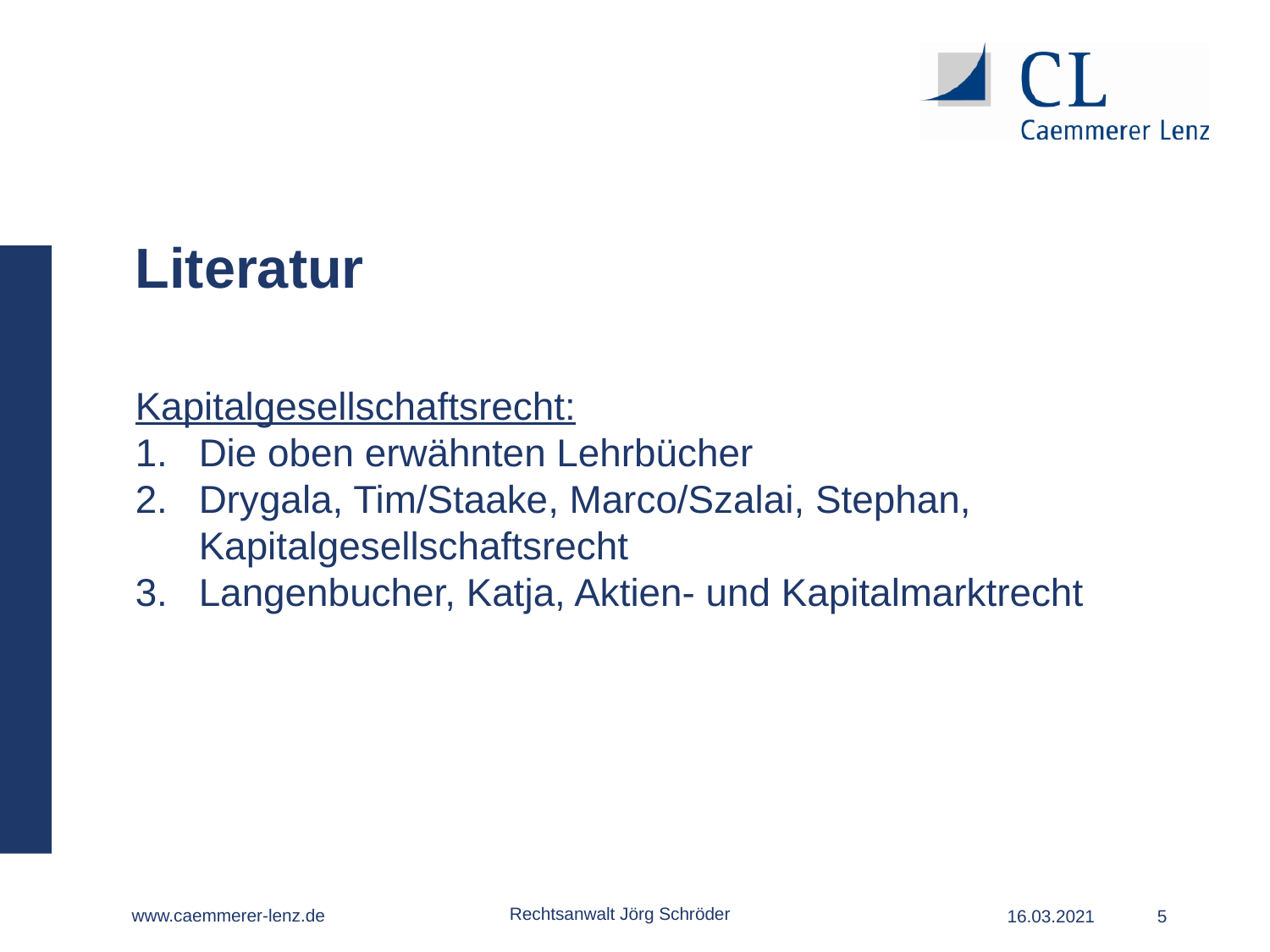

Literatur
Kapitalgesellschaftsrecht:
Die oben erwähnten Lehrbücher
Drygala, Tim/Staake, Marco/Szalai, Stephan, Kapitalgesellschaftsrecht
Langenbucher, Katja, Aktien- und Kapitalmarktrecht